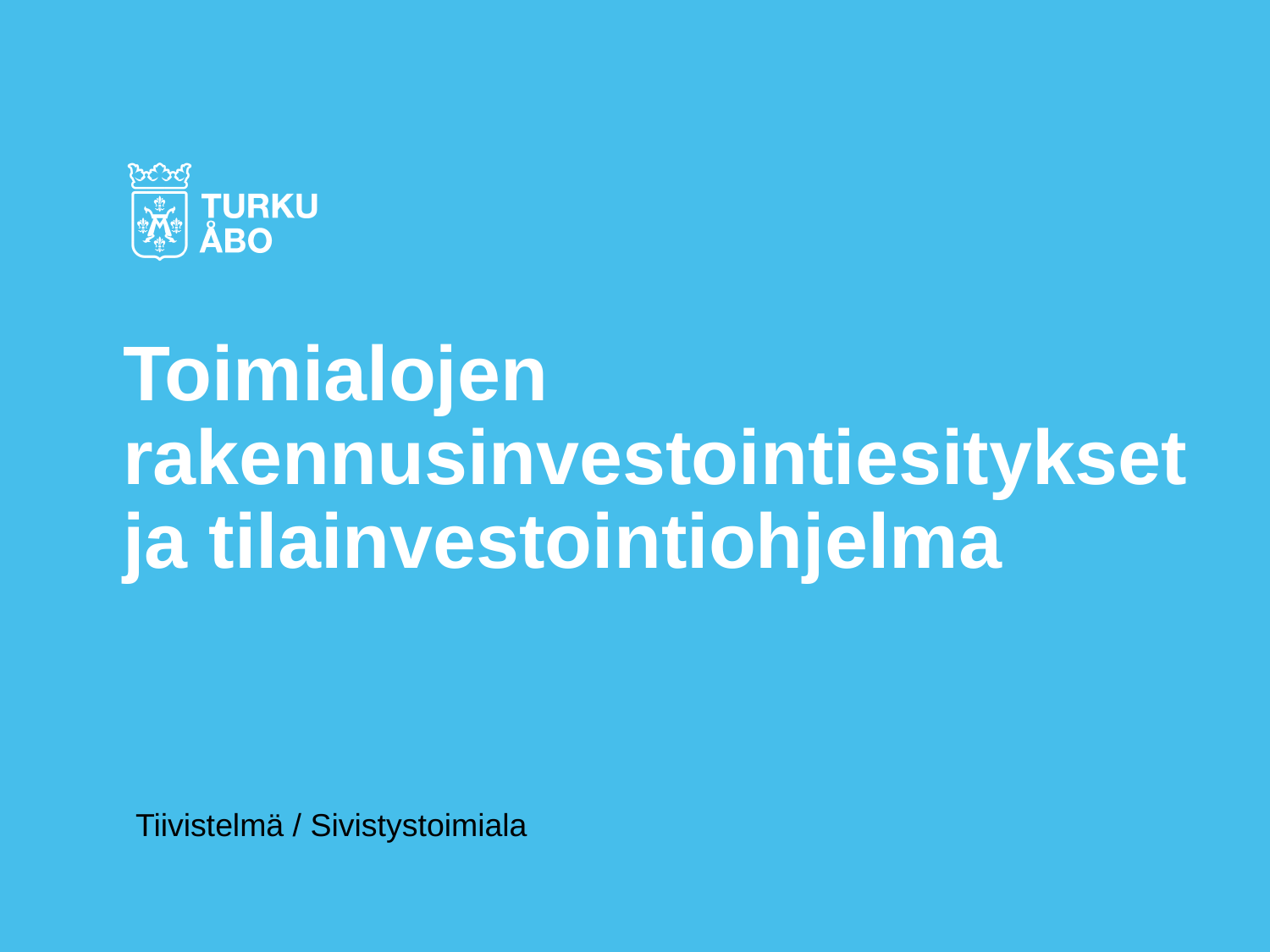

# Toimialojen rakennusinvestointiesitykset ja tilainvestointiohjelma
Tiivistelmä / Sivistystoimiala